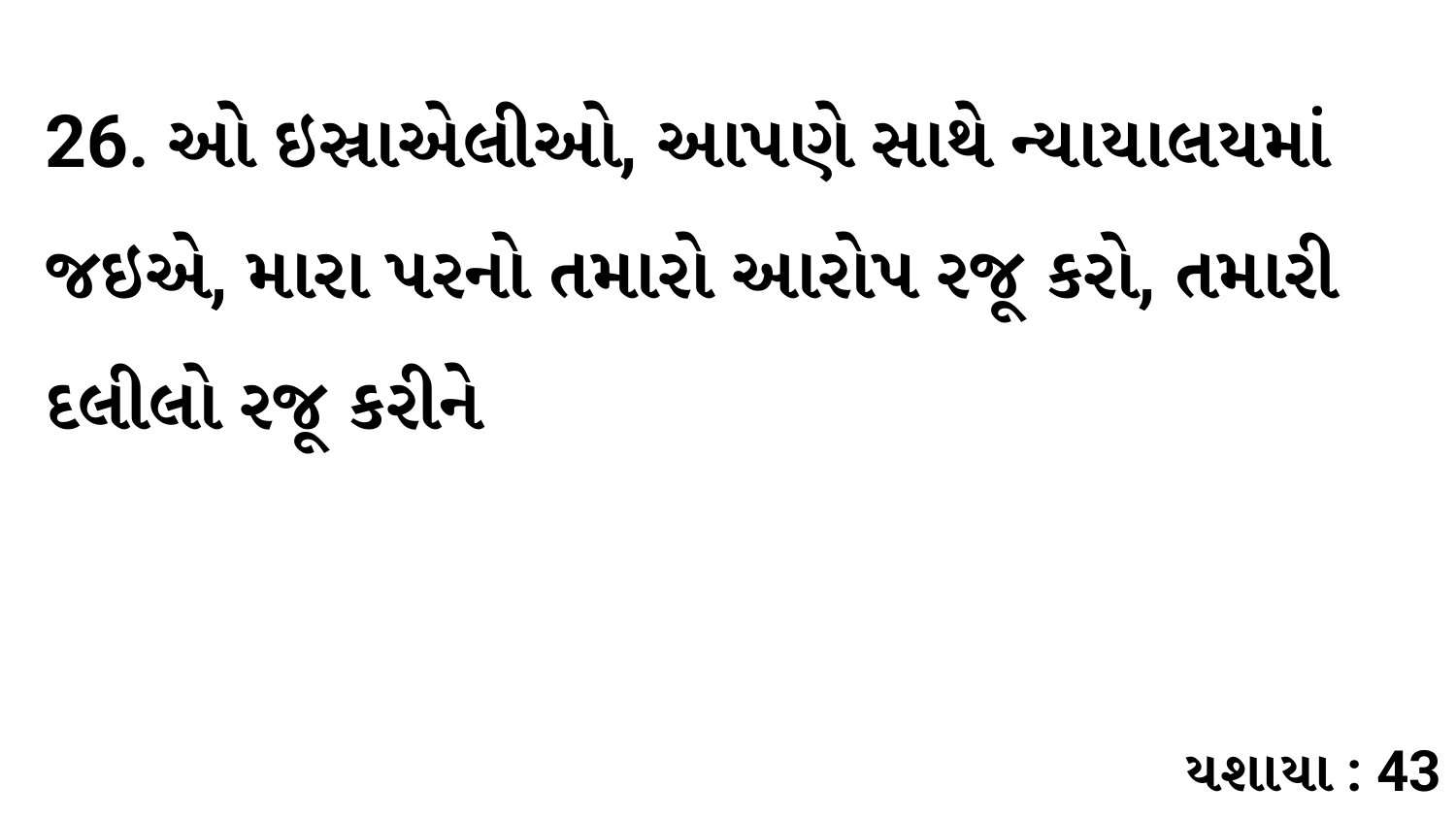

26. ઓ ઇસ્રાએલીઓ, આપણે સાથે ન્યાયાલયમાં જઇએ, મારા પરનો તમારો આરોપ રજૂ કરો, તમારી દલીલો રજૂ કરીને
યશાયા : 43